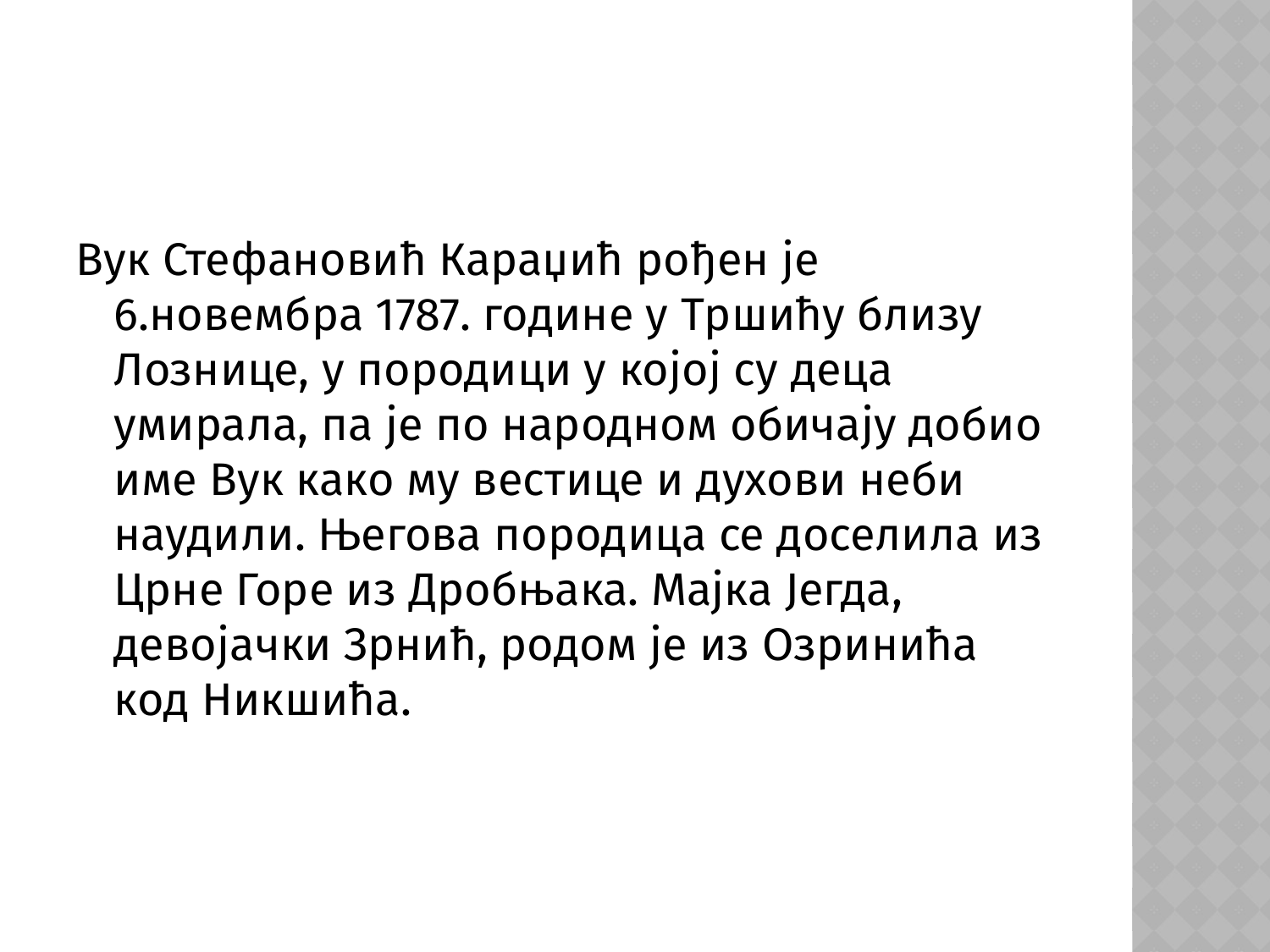

#
Вук Стефановић Караџић рођен је 6.новембра 1787. године у Тршићу близу Лознице, у породици у којој су деца умирала, па је по народном обичају добио име Вук како му вестице и духови неби наудили. Његова породица се доселила из Црне Горе из Дробњака. Мајка Јегда, девојачки Зрнић, родом је из Озринића код Никшића.